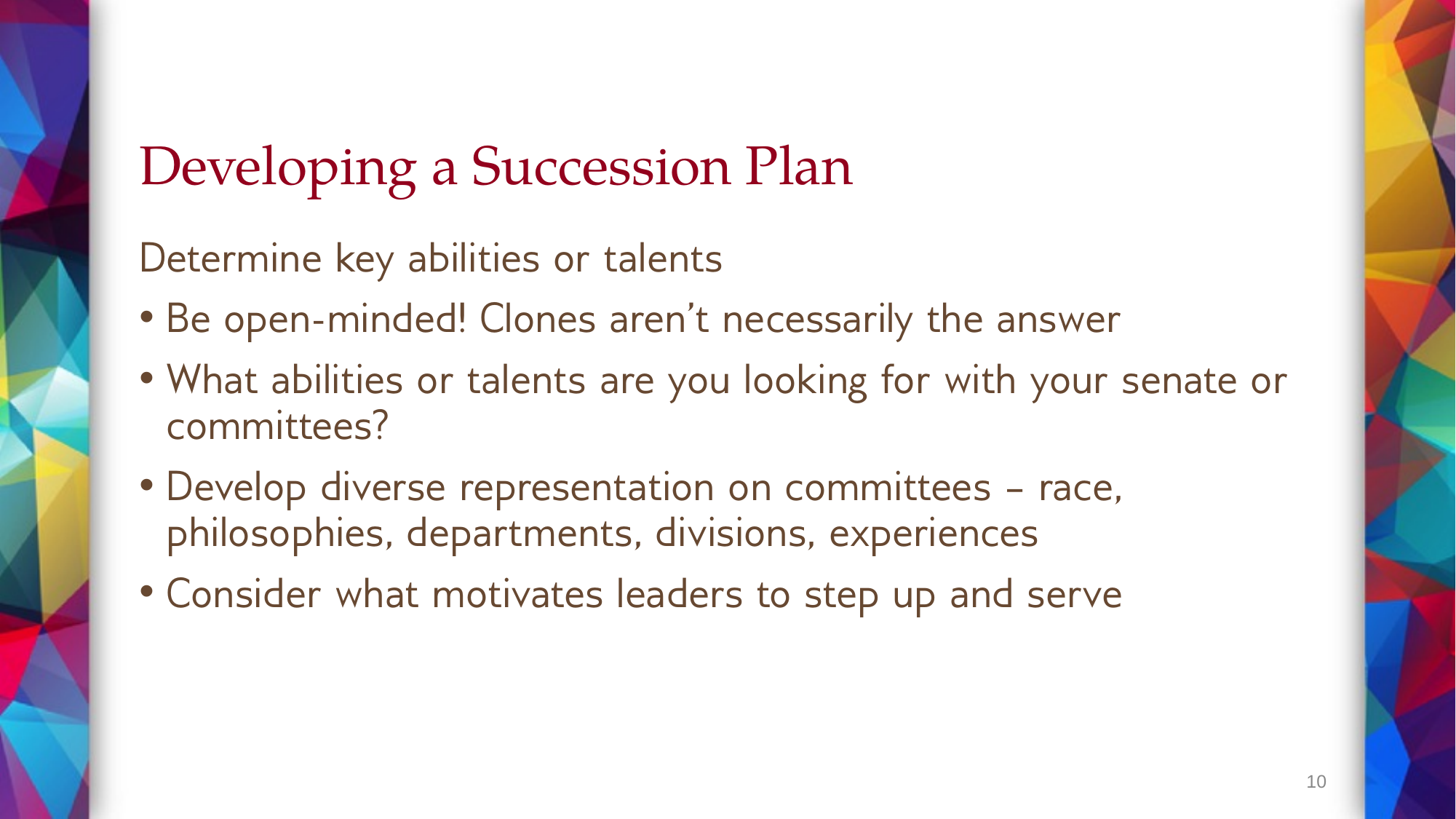

# Developing a Succession Plan
Determine key abilities or talents
Be open-minded! Clones aren’t necessarily the answer
What abilities or talents are you looking for with your senate or committees?
Develop diverse representation on committees – race, philosophies, departments, divisions, experiences
Consider what motivates leaders to step up and serve